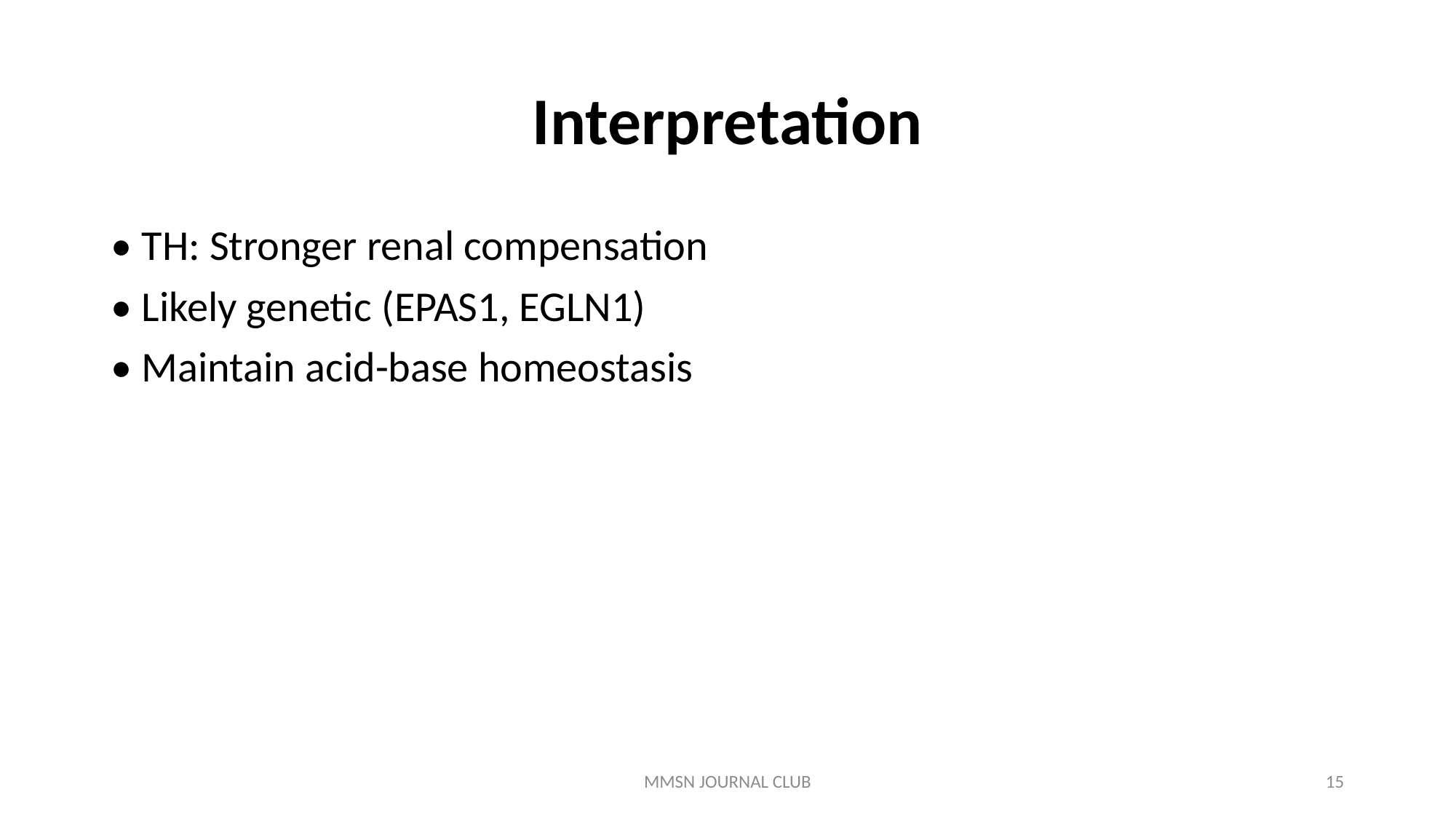

# Interpretation
• TH: Stronger renal compensation
• Likely genetic (EPAS1, EGLN1)
• Maintain acid-base homeostasis

MMSN JOURNAL CLUB
15